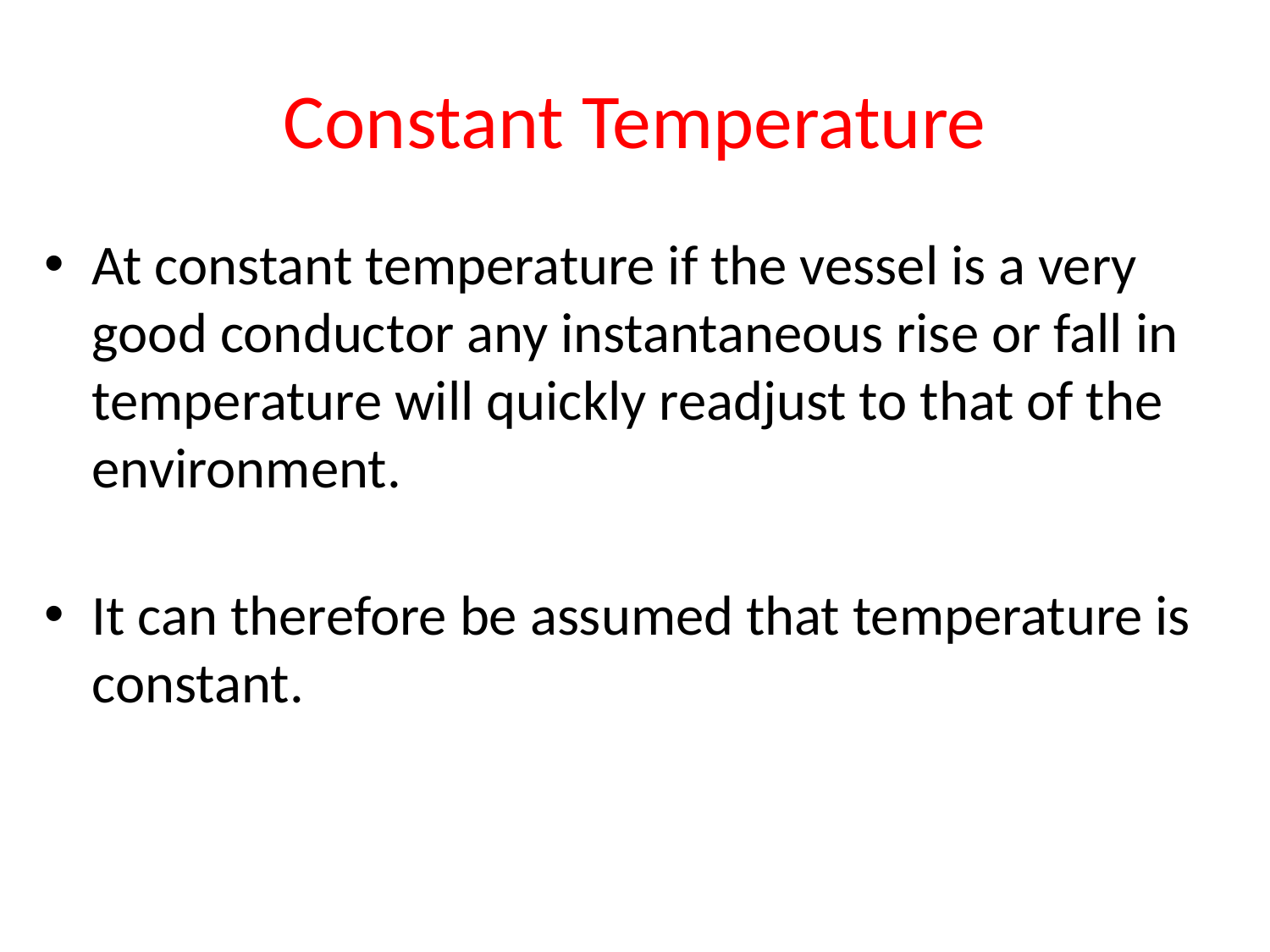

# Constant Temperature
At constant temperature if the vessel is a very good conductor any instantaneous rise or fall in temperature will quickly readjust to that of the environment.
It can therefore be assumed that temperature is constant.